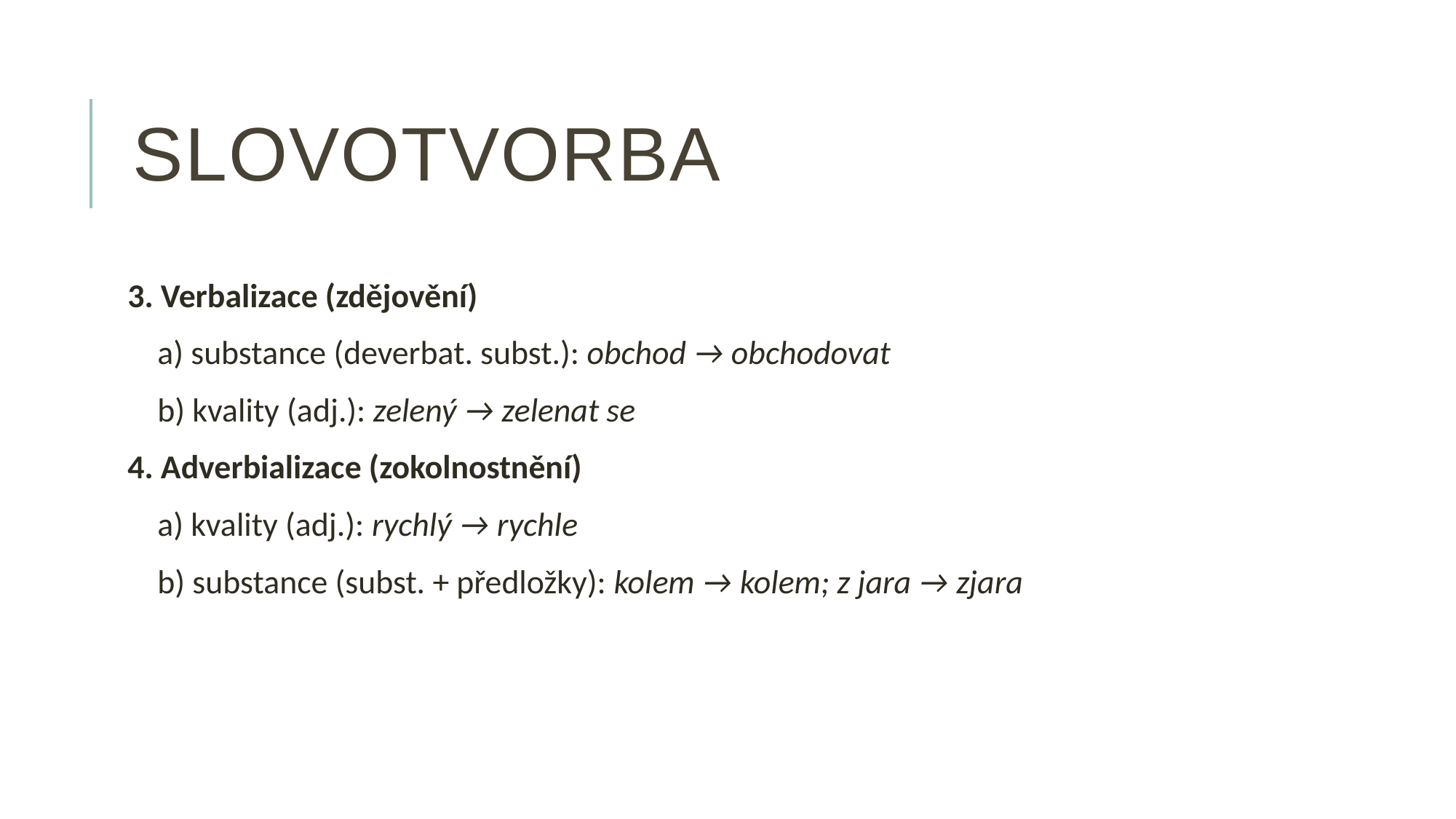

# slovotvorba
3. Verbalizace (zdějovění)
    a) substance (deverbat. subst.): obchod → obchodovat
    b) kvality (adj.): zelený → zelenat se
4. Adverbializace (zokolnostnění)
    a) kvality (adj.): rychlý → rychle
    b) substance (subst. + předložky): kolem → kolem; z jara → zjara